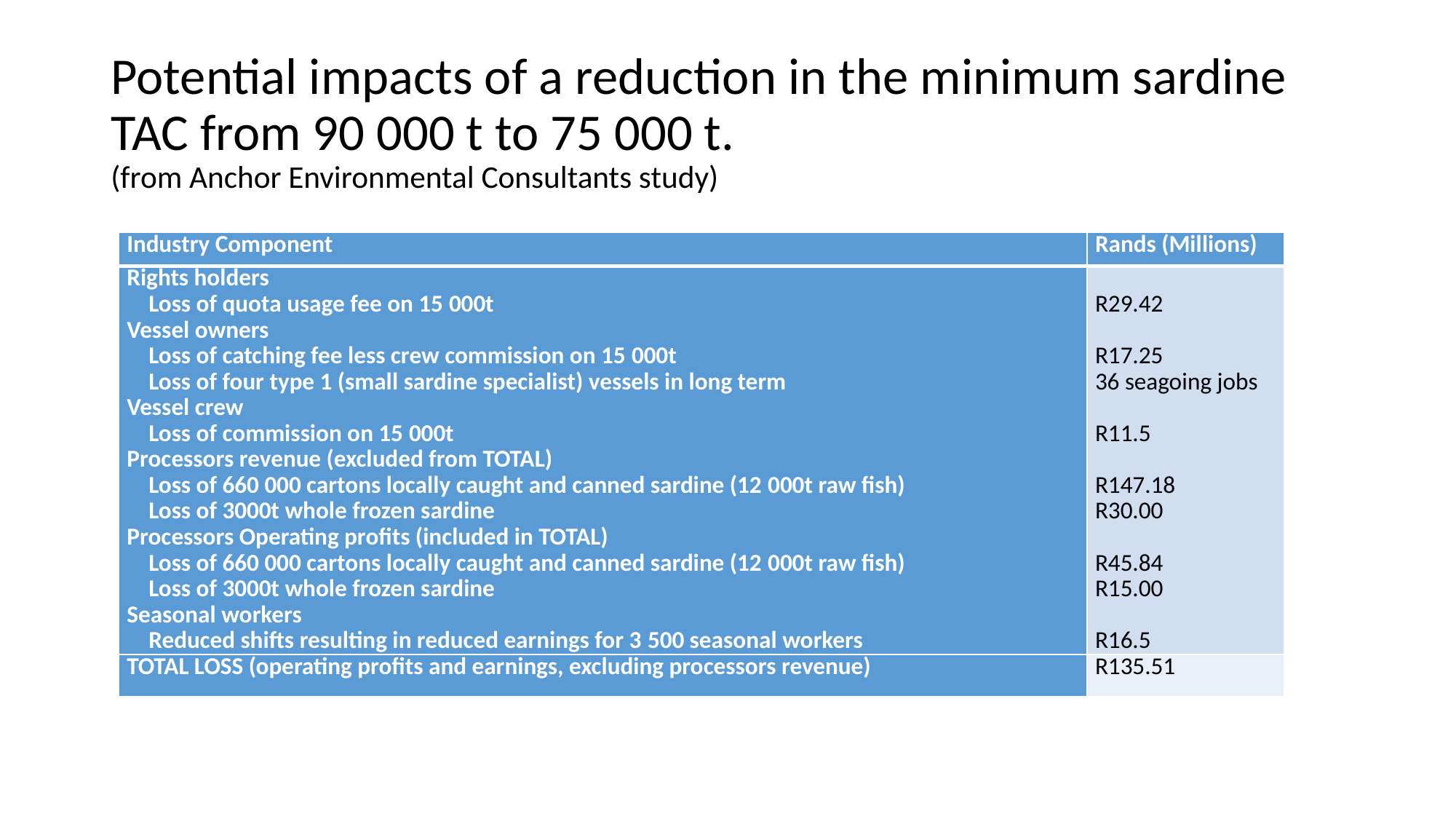

# Potential impacts of a reduction in the minimum sardine TAC from 90 000 t to 75 000 t. (from Anchor Environmental Consultants study)
| Industry Component | Rands (Millions) |
| --- | --- |
| Rights holders Loss of quota usage fee on 15 000t Vessel owners Loss of catching fee less crew commission on 15 000t Loss of four type 1 (small sardine specialist) vessels in long term Vessel crew Loss of commission on 15 000t Processors revenue (excluded from TOTAL) Loss of 660 000 cartons locally caught and canned sardine (12 000t raw fish) Loss of 3000t whole frozen sardine Processors Operating profits (included in TOTAL) Loss of 660 000 cartons locally caught and canned sardine (12 000t raw fish) Loss of 3000t whole frozen sardine Seasonal workers Reduced shifts resulting in reduced earnings for 3 500 seasonal workers | R29.42   R17.25 36 seagoing jobs   R11.5   R147.18 R30.00   R45.84 R15.00   R16.5 |
| TOTAL LOSS (operating profits and earnings, excluding processors revenue) | R135.51 |